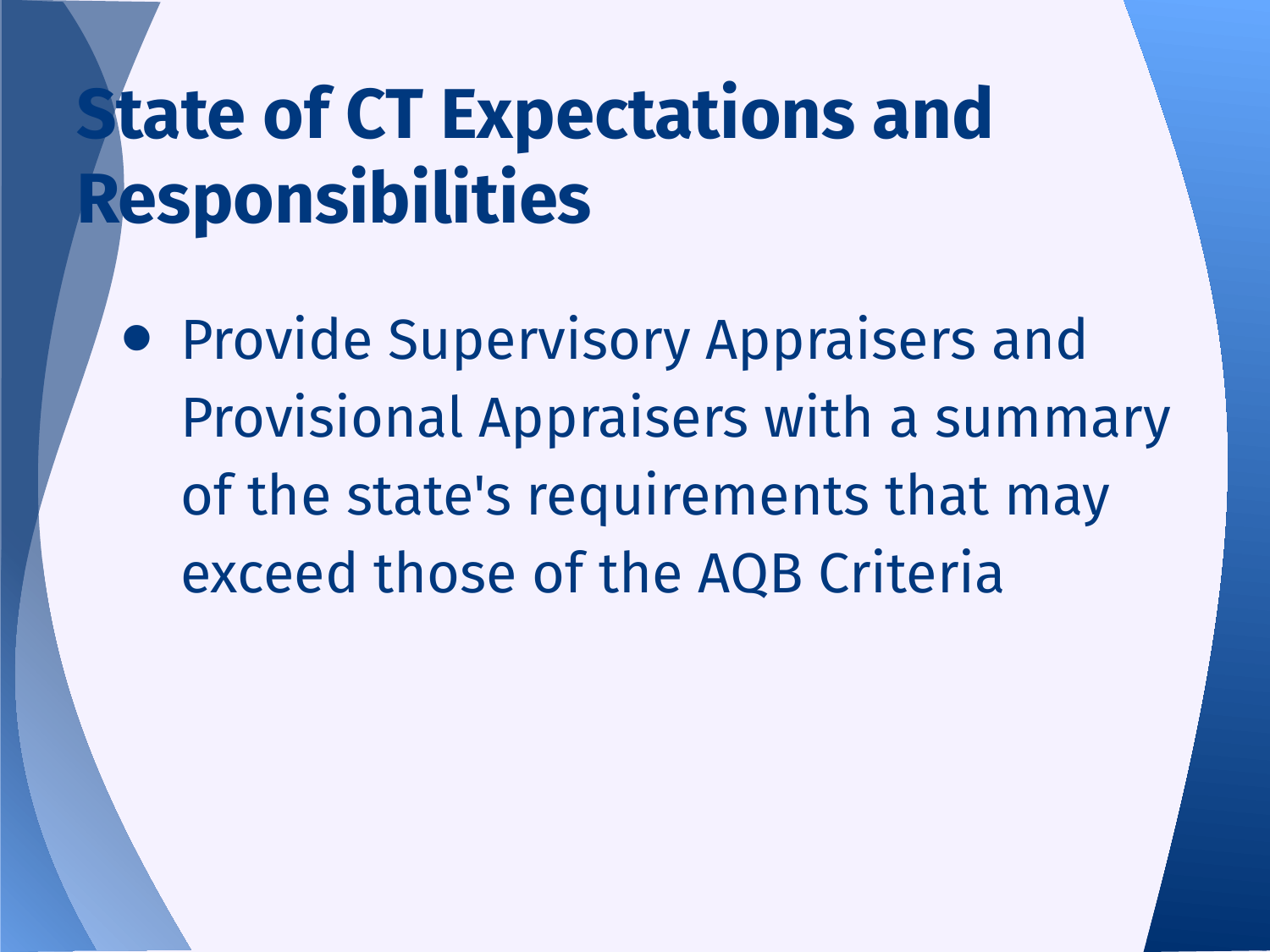

# State of CT Expectations and Responsibilities
Provide Supervisory Appraisers and Provisional Appraisers with a summary of the state's requirements that may exceed those of the AQB Criteria